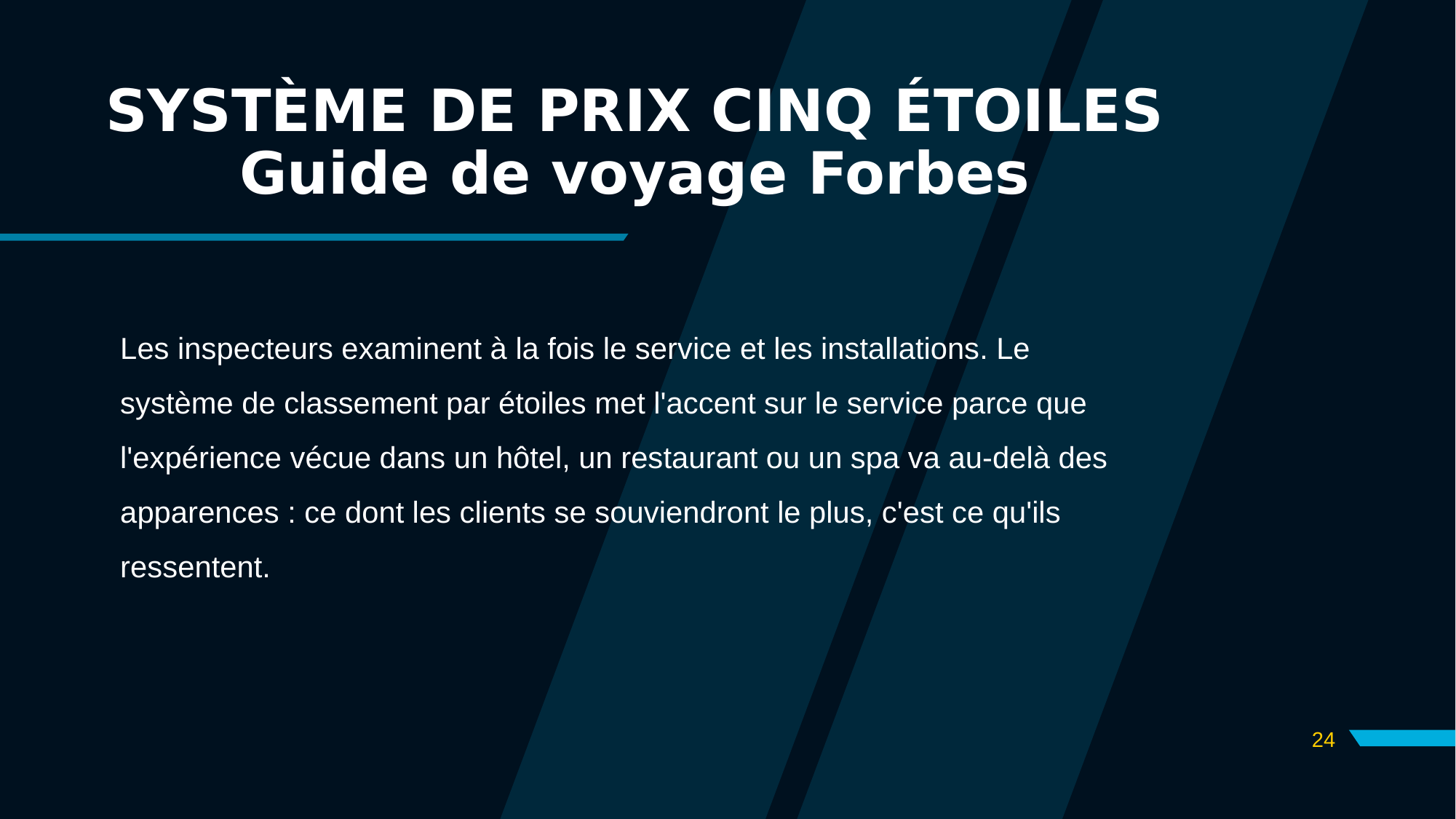

# SYSTÈME DE PRIX CINQ ÉTOILES Guide de voyage Forbes
Les inspecteurs examinent à la fois le service et les installations. Le système de classement par étoiles met l'accent sur le service parce que l'expérience vécue dans un hôtel, un restaurant ou un spa va au-delà des apparences : ce dont les clients se souviendront le plus, c'est ce qu'ils ressentent.
24